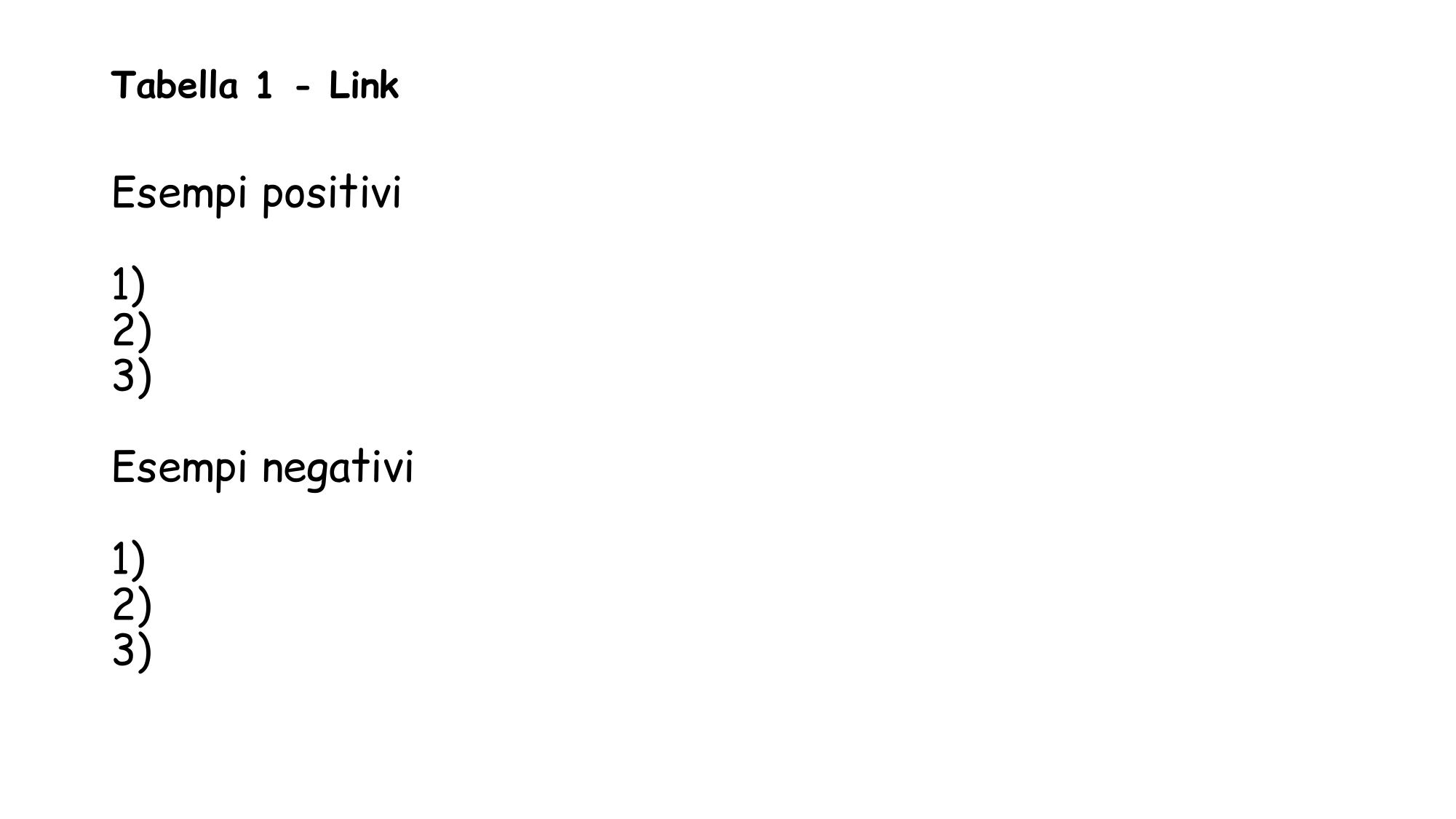

# Tabella 1 - Link

Esempi positivi

1)
2)
3)

Esempi negativi

1)
2)
3)